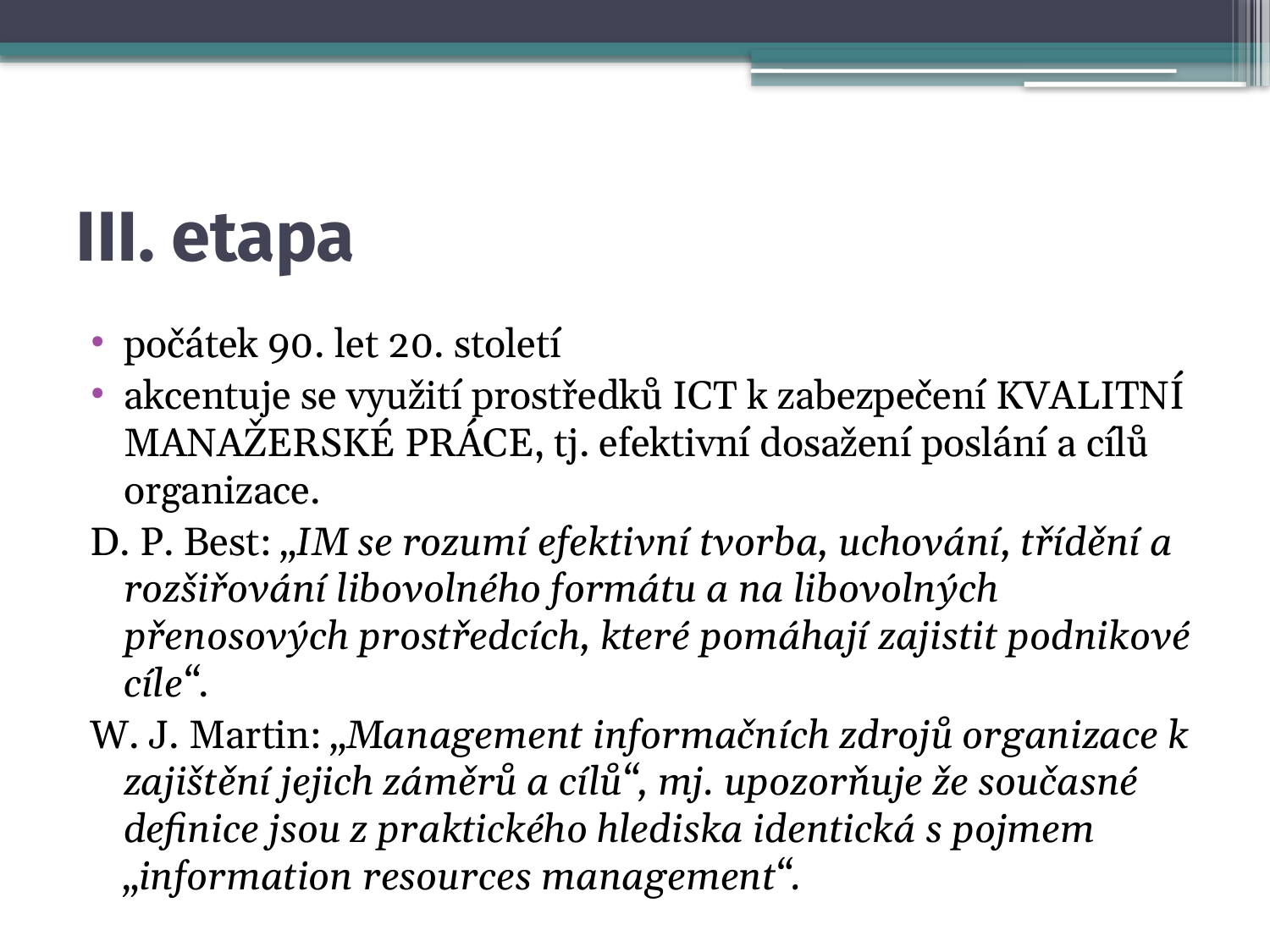

# III. etapa
počátek 90. let 20. století
akcentuje se využití prostředků ICT k zabezpečení KVALITNÍ MANAŽERSKÉ PRÁCE, tj. efektivní dosažení poslání a cílů organizace.
D. P. Best: „IM se rozumí efektivní tvorba, uchování, třídění a rozšiřování libovolného formátu a na libovolných přenosových prostředcích, které pomáhají zajistit podnikové cíle“.
W. J. Martin: „Management informačních zdrojů organizace k zajištění jejich záměrů a cílů“, mj. upozorňuje že současné definice jsou z praktického hlediska identická s pojmem „information resources management“.